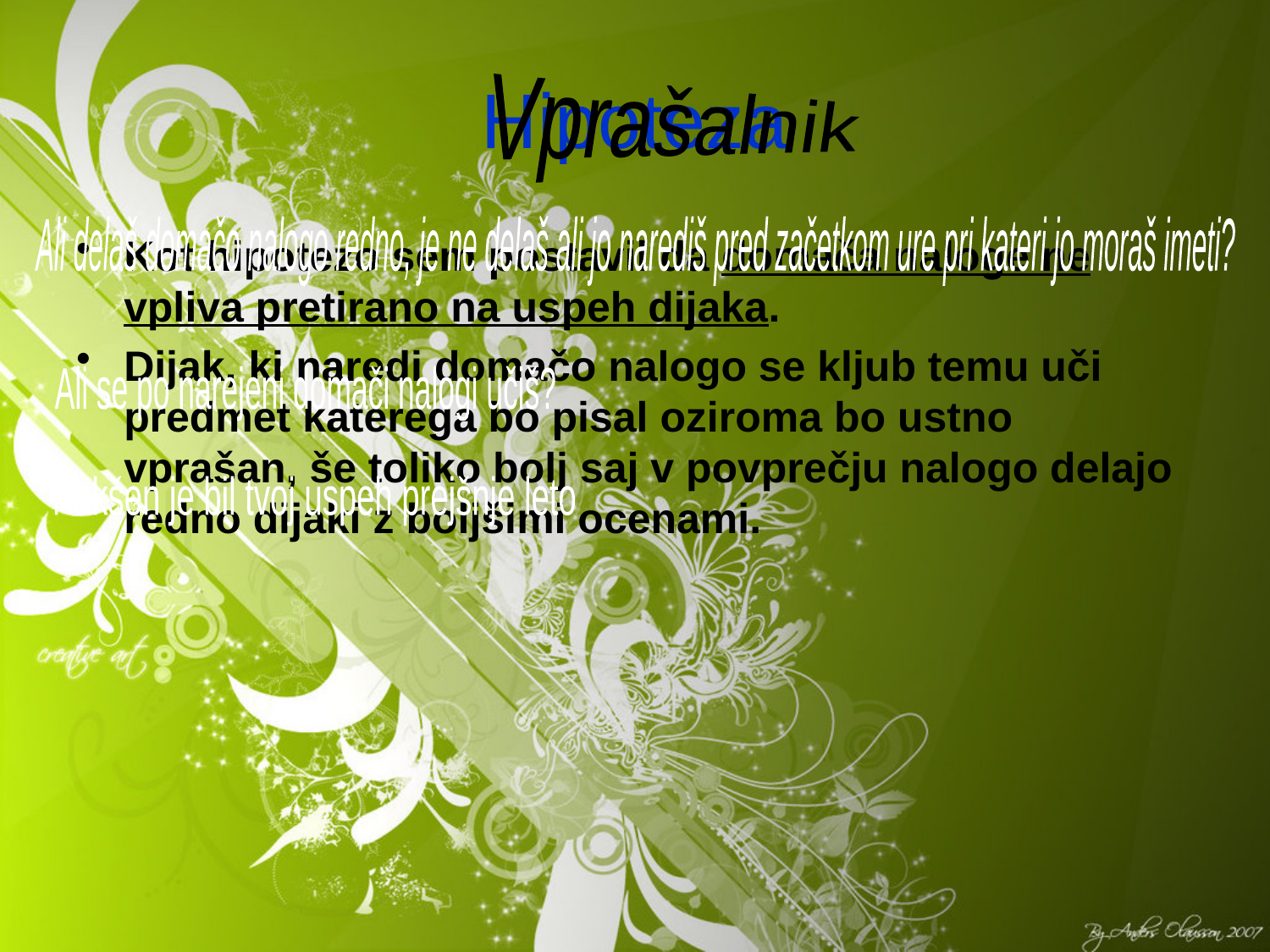

# Hipoteza
Vprašalnik
Ali delaš domačo nalogo redno, je ne delaš ali jo narediš pred začetkom ure pri kateri jo moraš imeti?
Kot hipotezo sem postavil da domača naloge ne vpliva pretirano na uspeh dijaka.
Dijak, ki naredi domačo nalogo se kljub temu uči predmet katerega bo pisal oziroma bo ustno vprašan, še toliko bolj saj v povprečju nalogo delajo redno dijaki z boljšimi ocenami.
Ali se po narejeni domači nalogi učiš?
Kakšen je bil tvoj uspeh prejšnje leto